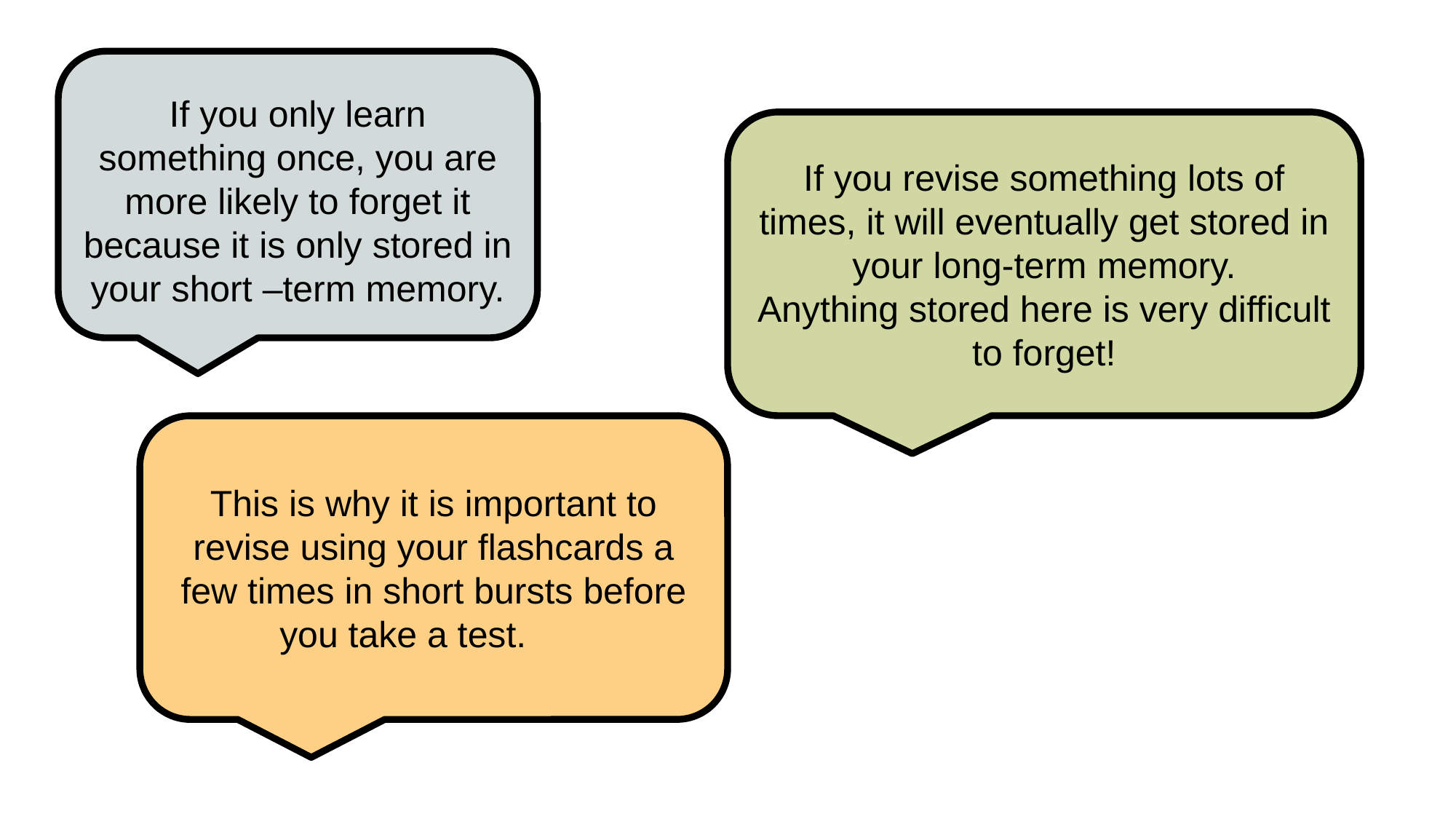

If you only learn something once, you are more likely to forget it because it is only stored in your short –term memory.

If you revise something lots of times, it will eventually get stored in your long-term memory.
Anything stored here is very difficult to forget!
This is why it is important to revise using your flashcards a few times in short bursts before you take a test.